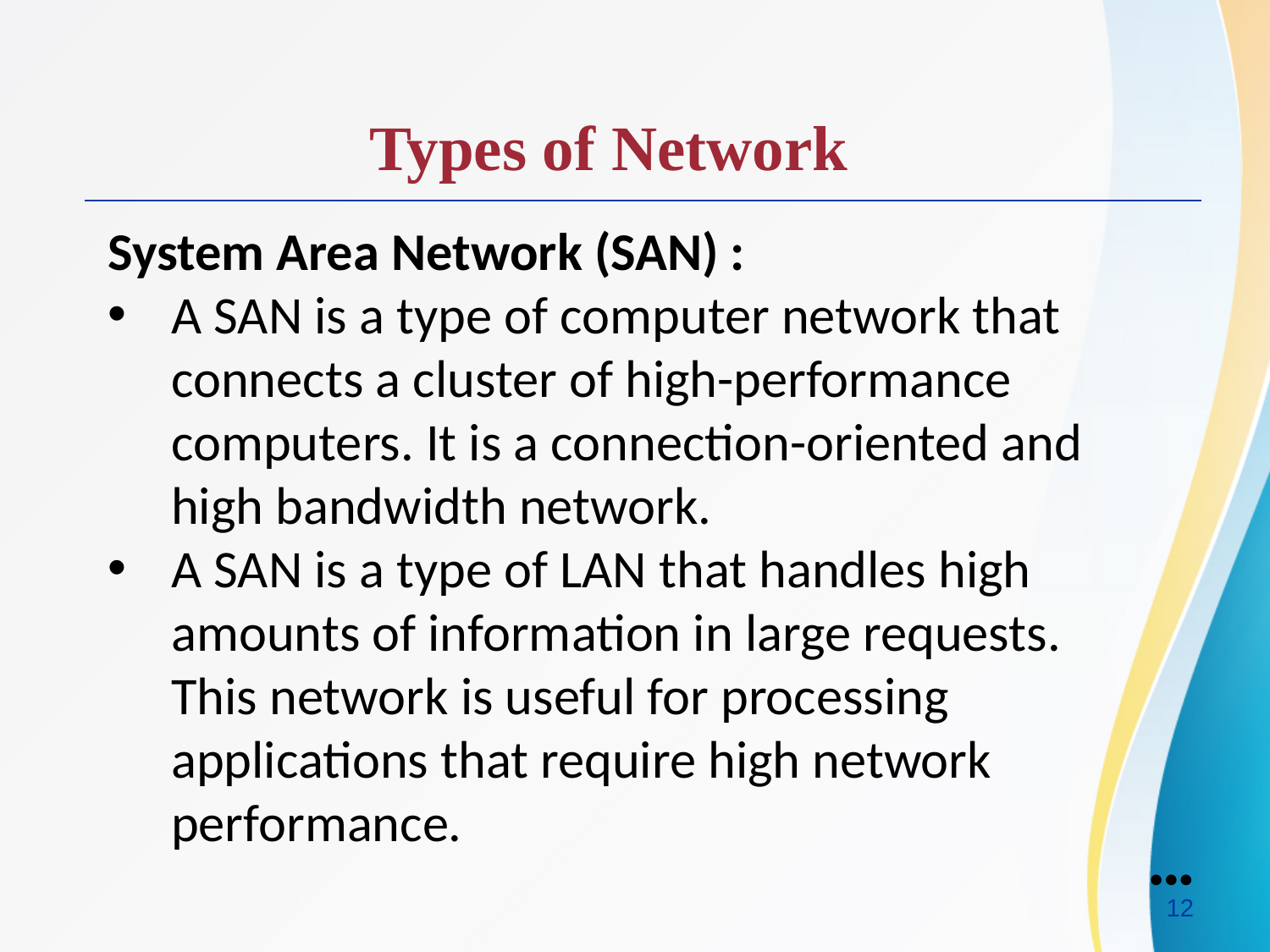

Types of Network
System Area Network (SAN) :
A SAN is a type of computer network that connects a cluster of high-performance computers. It is a connection-oriented and high bandwidth network.
A SAN is a type of LAN that handles high amounts of information in large requests. This network is useful for processing applications that require high network performance.
●●●
12